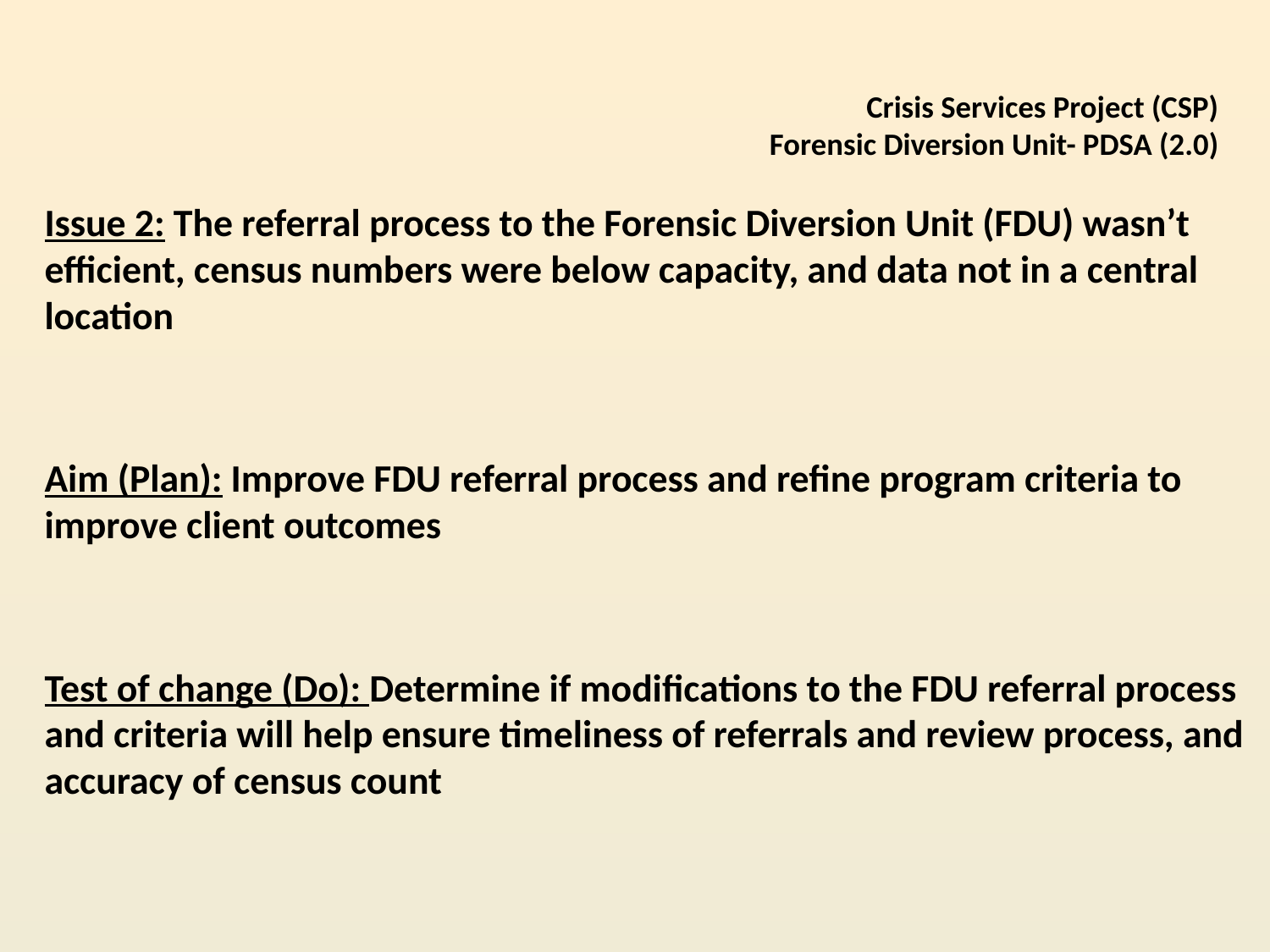

# Crisis Services Project (CSP) Forensic Diversion Unit- PDSA (2.0)

Issue 2: The referral process to the Forensic Diversion Unit (FDU) wasn’t efficient, census numbers were below capacity, and data not in a central location

Aim (Plan): Improve FDU referral process and refine program criteria to improve client outcomes

Test of change (Do): Determine if modifications to the FDU referral process and criteria will help ensure timeliness of referrals and review process, and accuracy of census count